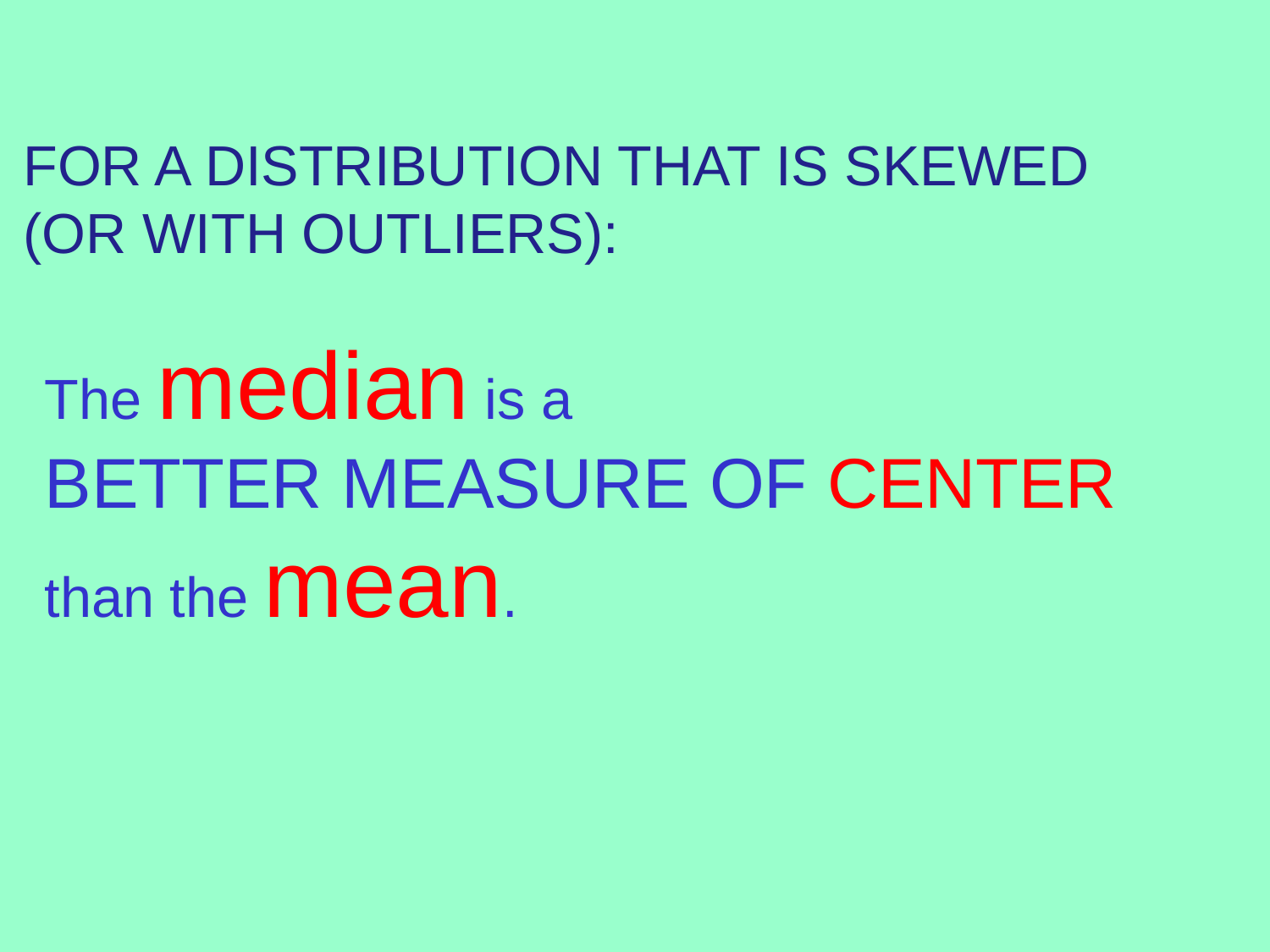

FOR A DISTRIBUTION THAT IS SKEWED
(OR WITH OUTLIERS):
The median is a
BETTER MEASURE OF CENTER
than the mean.